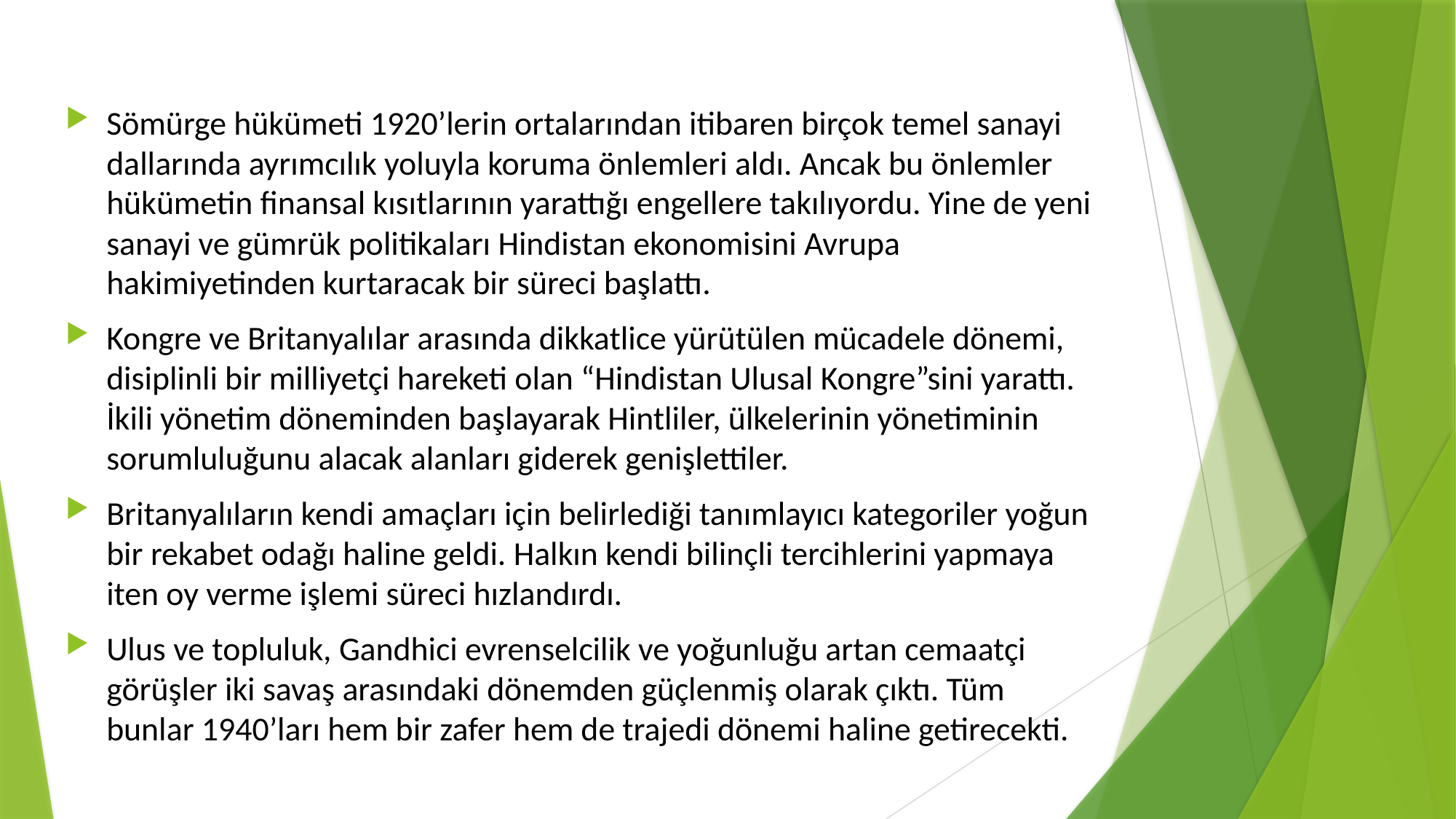

Sömürge hükümeti 1920’lerin ortalarından itibaren birçok temel sanayi dallarında ayrımcılık yoluyla koruma önlemleri aldı. Ancak bu önlemler hükümetin finansal kısıtlarının yarattığı engellere takılıyordu. Yine de yeni sanayi ve gümrük politikaları Hindistan ekonomisini Avrupa hakimiyetinden kurtaracak bir süreci başlattı.
Kongre ve Britanyalılar arasında dikkatlice yürütülen mücadele dönemi, disiplinli bir milliyetçi hareketi olan “Hindistan Ulusal Kongre”sini yarattı. İkili yönetim döneminden başlayarak Hintliler, ülkelerinin yönetiminin sorumluluğunu alacak alanları giderek genişlettiler.
Britanyalıların kendi amaçları için belirlediği tanımlayıcı kategoriler yoğun bir rekabet odağı haline geldi. Halkın kendi bilinçli tercihlerini yapmaya iten oy verme işlemi süreci hızlandırdı.
Ulus ve topluluk, Gandhici evrenselcilik ve yoğunluğu artan cemaatçi görüşler iki savaş arasındaki dönemden güçlenmiş olarak çıktı. Tüm bunlar 1940’ları hem bir zafer hem de trajedi dönemi haline getirecekti.